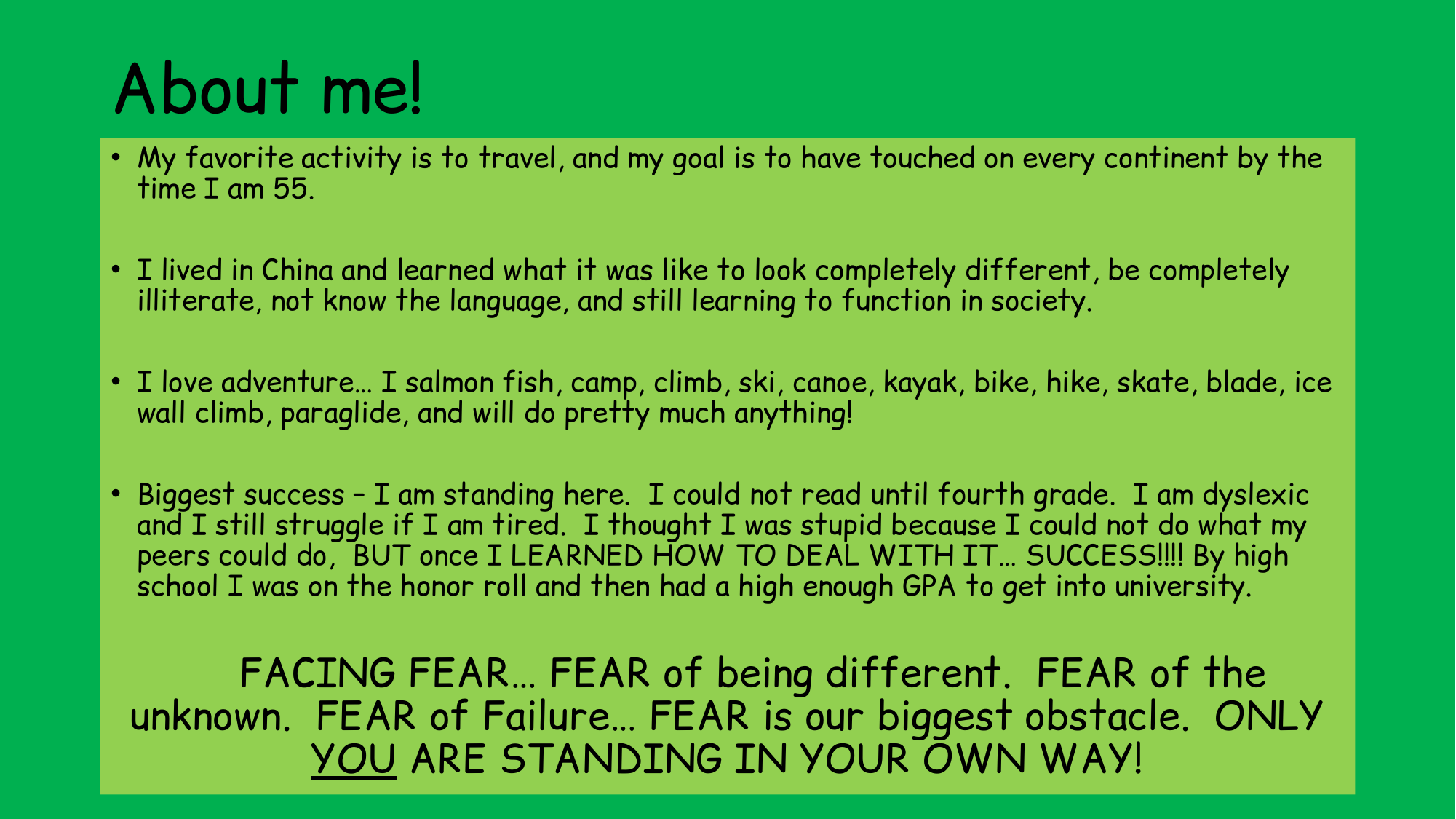

# About me!
My favorite activity is to travel, and my goal is to have touched on every continent by the time I am 55.

I lived in China and learned what it was like to look completely different, be completely illiterate, not know the language, and still learning to function in society.

I love adventure… I salmon fish, camp, climb, ski, canoe, kayak, bike, hike, skate, blade, ice wall climb, paraglide, and will do pretty much anything!

Biggest success – I am standing here.  I could not read until fourth grade.  I am dyslexic and I still struggle if I am tired.  I thought I was stupid because I could not do what my peers could do,  BUT once I LEARNED HOW TO DEAL WITH IT… SUCCESS!!!! By high school I was on the honor roll and then had a high enough GPA to get into university.

      FACING FEAR… FEAR of being different.  FEAR of the unknown.  FEAR of Failure… FEAR is our biggest obstacle.  ONLY YOU ARE STANDING IN YOUR OWN WAY!